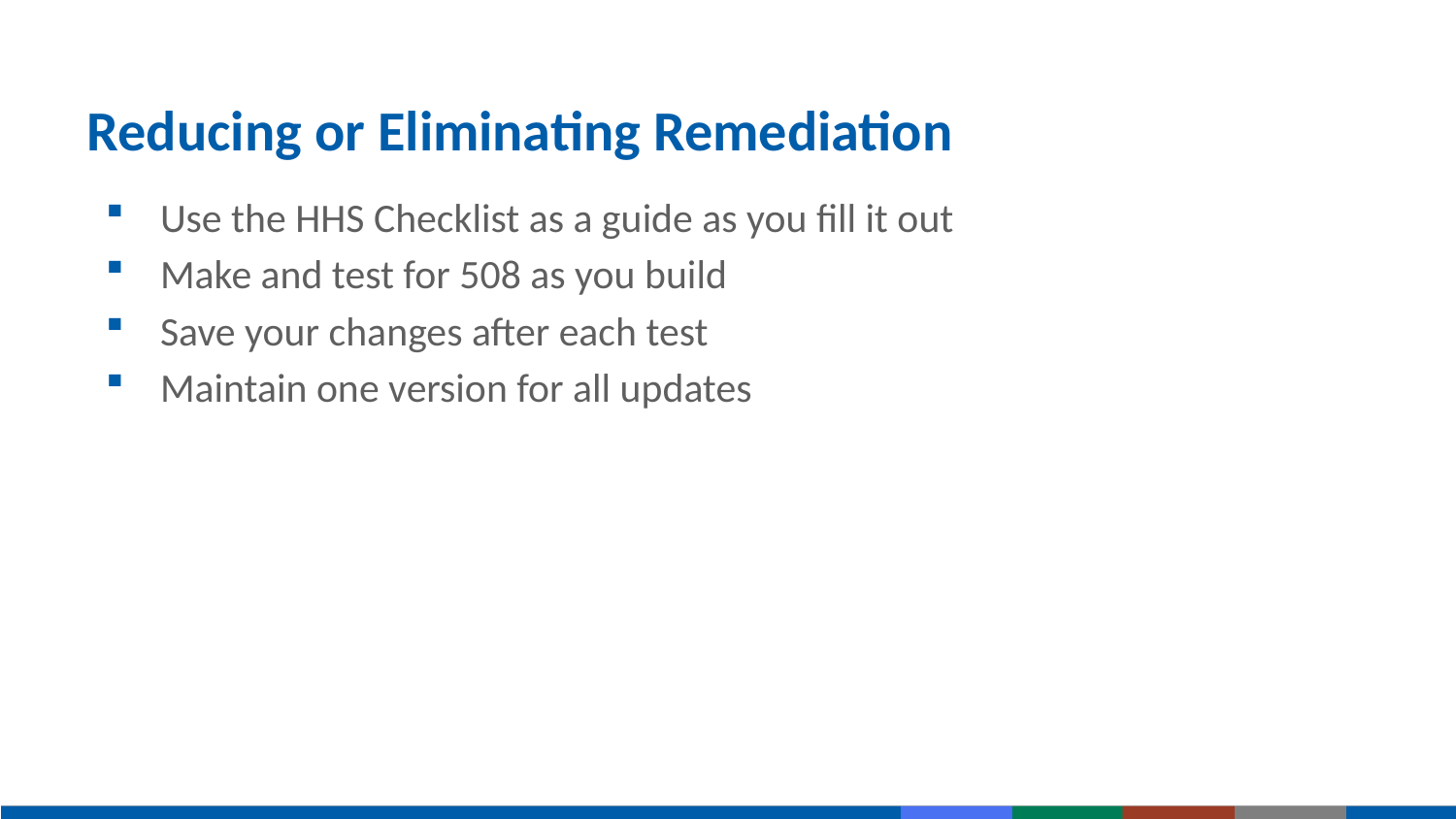

# Reducing or Eliminating Remediation
Use the HHS Checklist as a guide as you fill it out
Make and test for 508 as you build
Save your changes after each test
Maintain one version for all updates